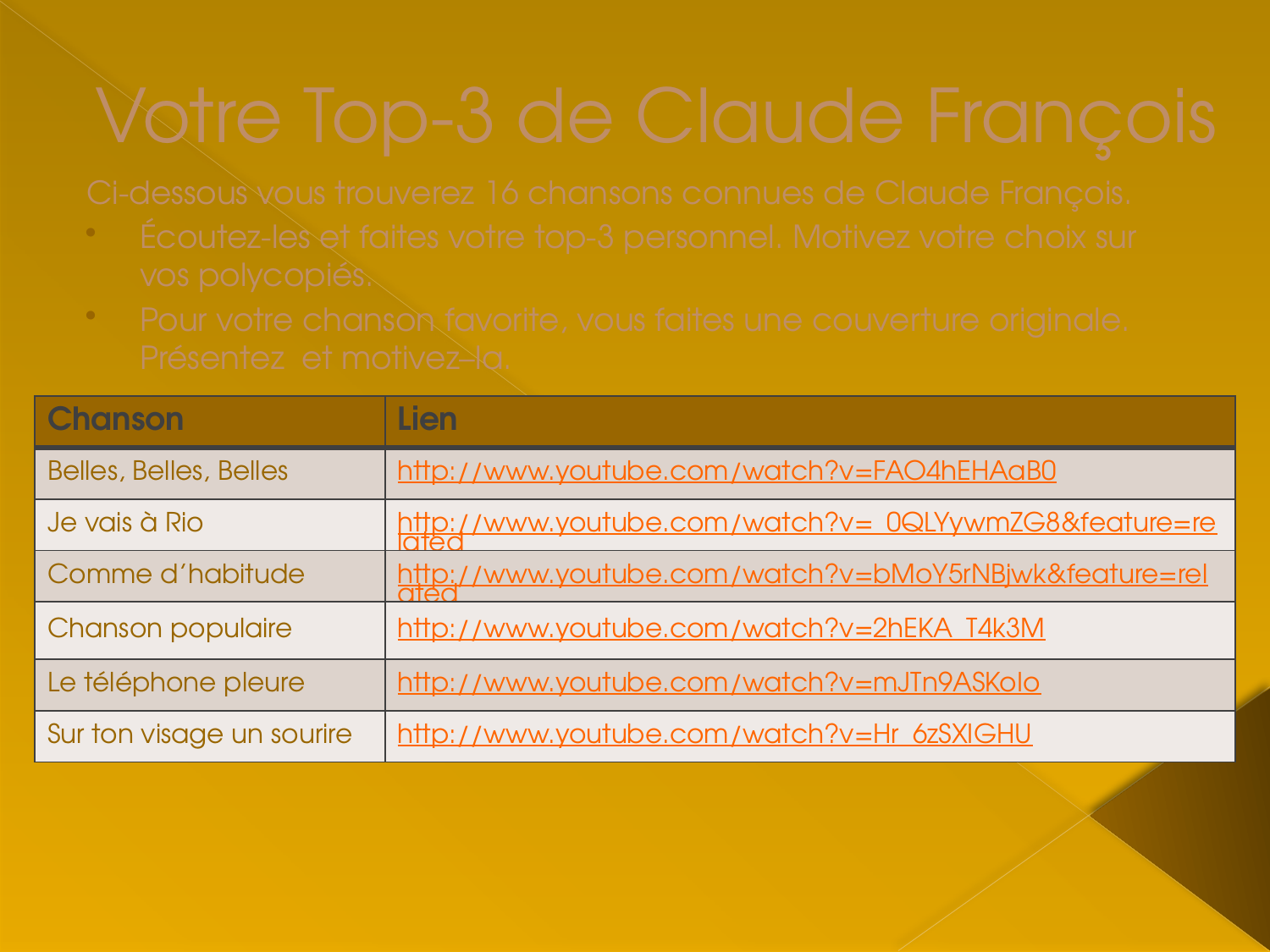

# Votre Top-3 de Claude François
Ci-dessous vous trouverez 16 chansons connues de Claude François.
Écoutez-les et faites votre top-3 personnel. Motivez votre choix sur vos polycopiés.
Pour votre chanson favorite, vous faites une couverture originale. Présentez  et motivez–la.

| Chanson | Lien |
| --- | --- |
| Belles, Belles, Belles | http://www.youtube.com/watch?v=FAO4hEHAaB0 |
| Je vais à Rio | http://www.youtube.com/watch?v=\_0QLYywmZG8&feature=related |
| Comme d’habitude | http://www.youtube.com/watch?v=bMoY5rNBjwk&feature=related |
| Chanson populaire | http://www.youtube.com/watch?v=2hEKA\_T4k3M |
| Le téléphone pleure | http://www.youtube.com/watch?v=mJTn9ASKoIo |
| Sur ton visage un sourire | http://www.youtube.com/watch?v=Hr\_6zSXIGHU |